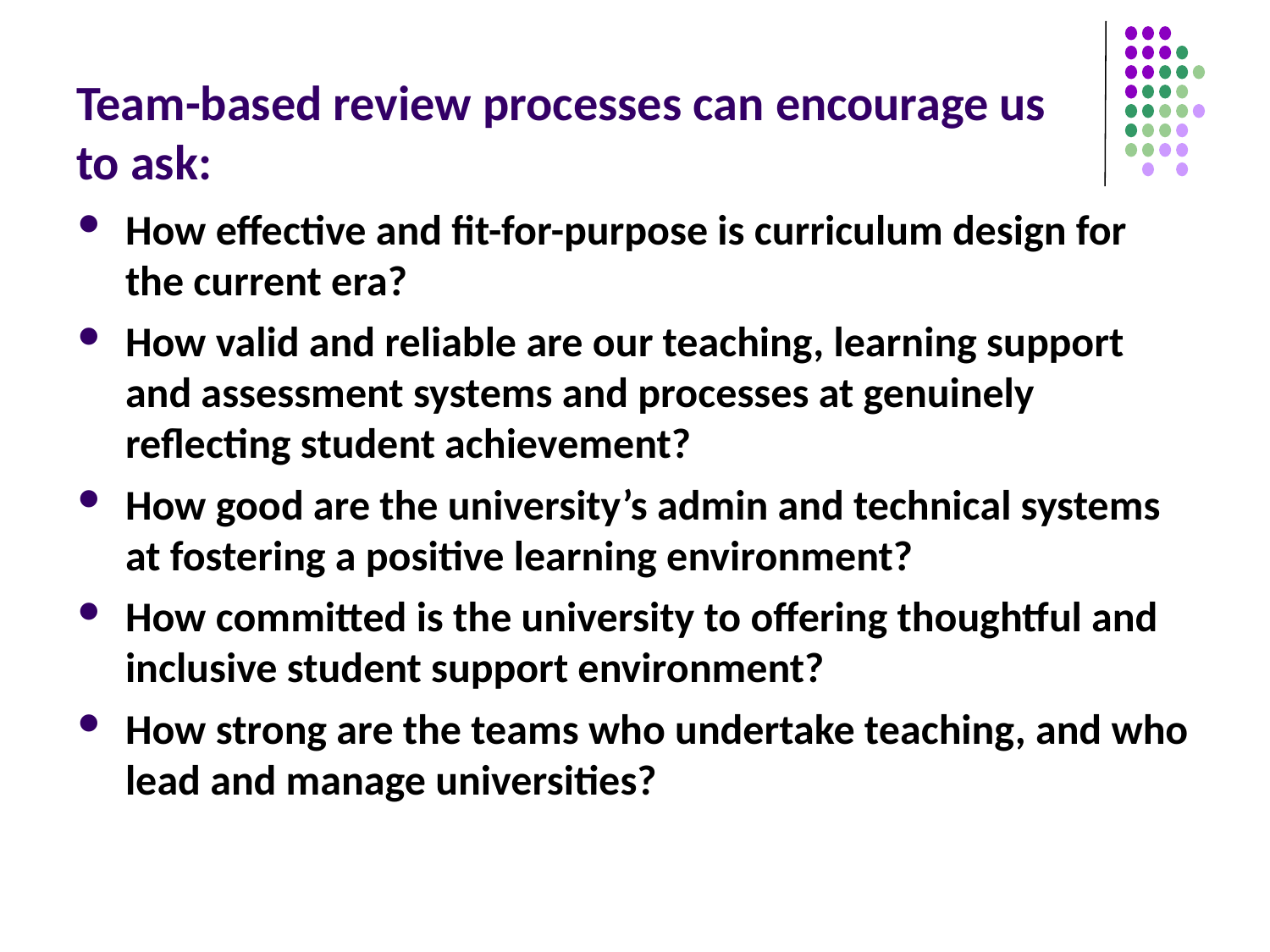

# Team-based review processes can encourage us to ask:
How effective and fit-for-purpose is curriculum design for the current era?
How valid and reliable are our teaching, learning support and assessment systems and processes at genuinely reflecting student achievement?
How good are the university’s admin and technical systems at fostering a positive learning environment?
How committed is the university to offering thoughtful and inclusive student support environment?
How strong are the teams who undertake teaching, and who lead and manage universities?